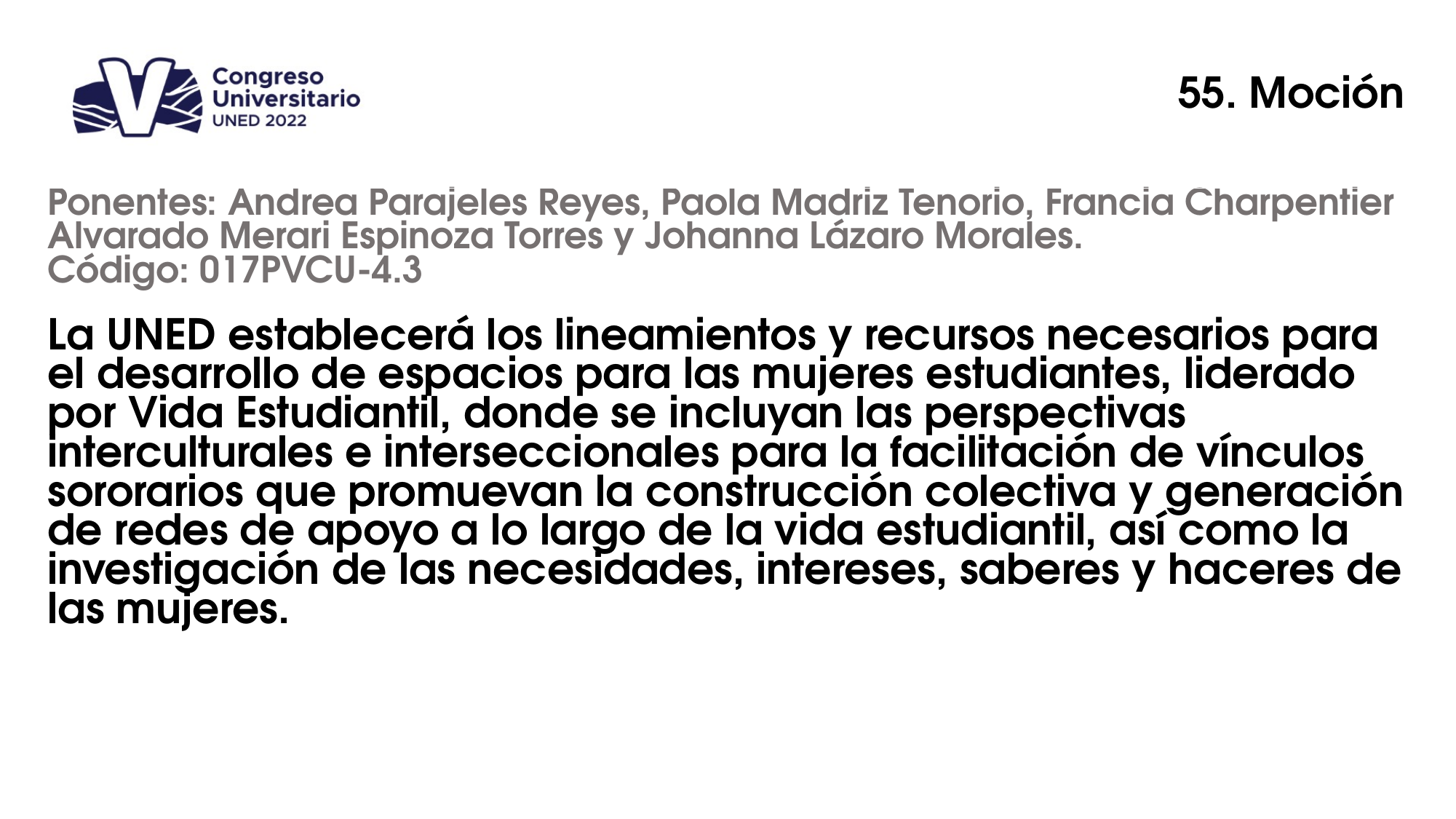

55. Moción
| Ponentes: Andrea Parajeles Reyes, Paola Madriz Tenorio, Francia Charpentier Alvarado Merari Espinoza Torres y Johanna Lázaro Morales. Código: 017PVCU-4.3 |
| --- |
| La UNED establecerá los lineamientos y recursos necesarios para el desarrollo de espacios para las mujeres estudiantes, liderado por Vida Estudiantil, donde se incluyan las perspectivas interculturales e interseccionales para la facilitación de vínculos sororarios que promuevan la construcción colectiva y generación de redes de apoyo a lo largo de la vida estudiantil, así como la investigación de las necesidades, intereses, saberes y haceres de las mujeres. |